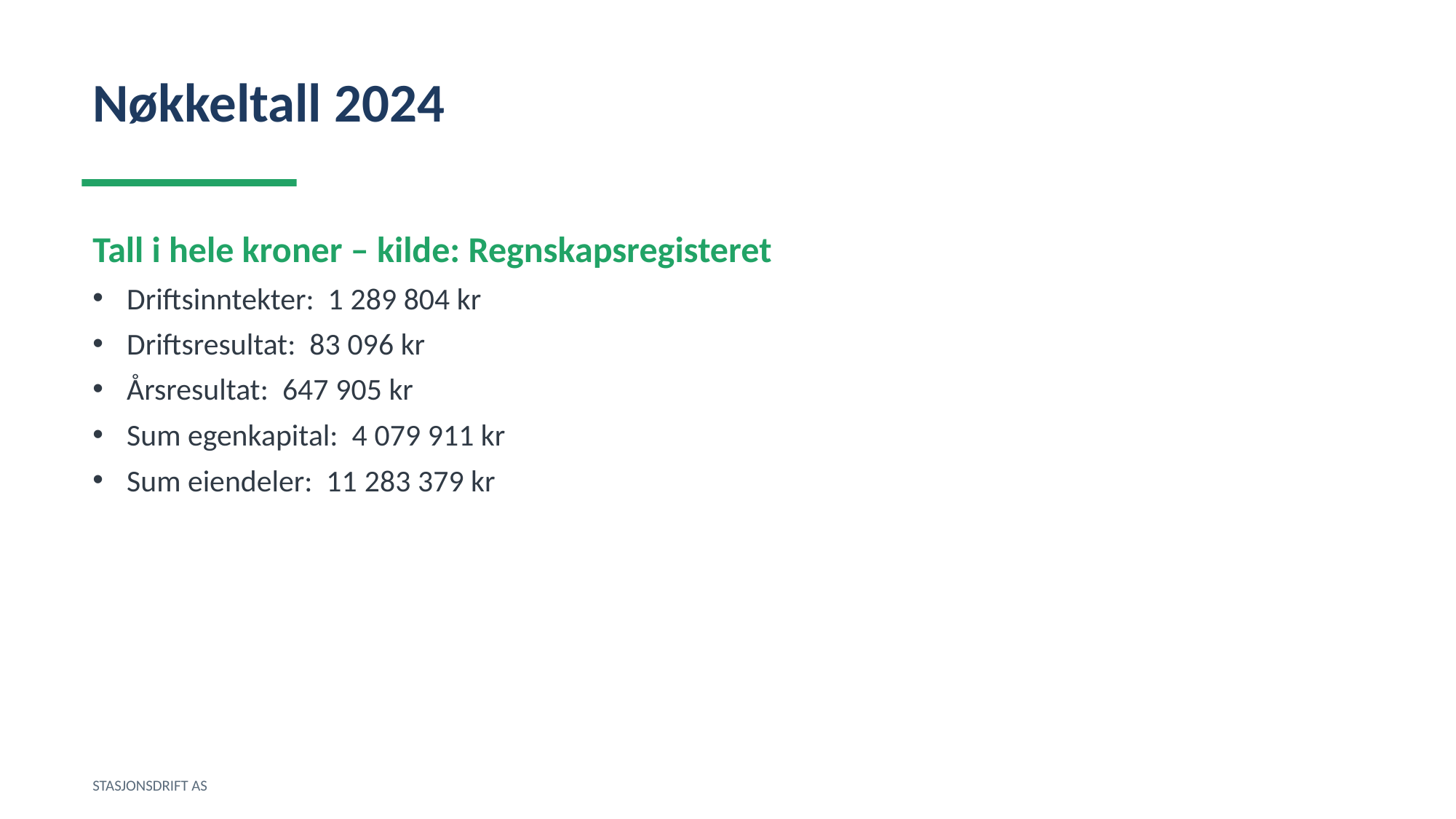

Nøkkeltall 2024

Tall i hele kroner – kilde: Regnskapsregisteret
Driftsinntekter:  1 289 804 kr
Driftsresultat:  83 096 kr
Årsresultat:  647 905 kr
Sum egenkapital:  4 079 911 kr
Sum eiendeler:  11 283 379 kr
STASJONSDRIFT AS